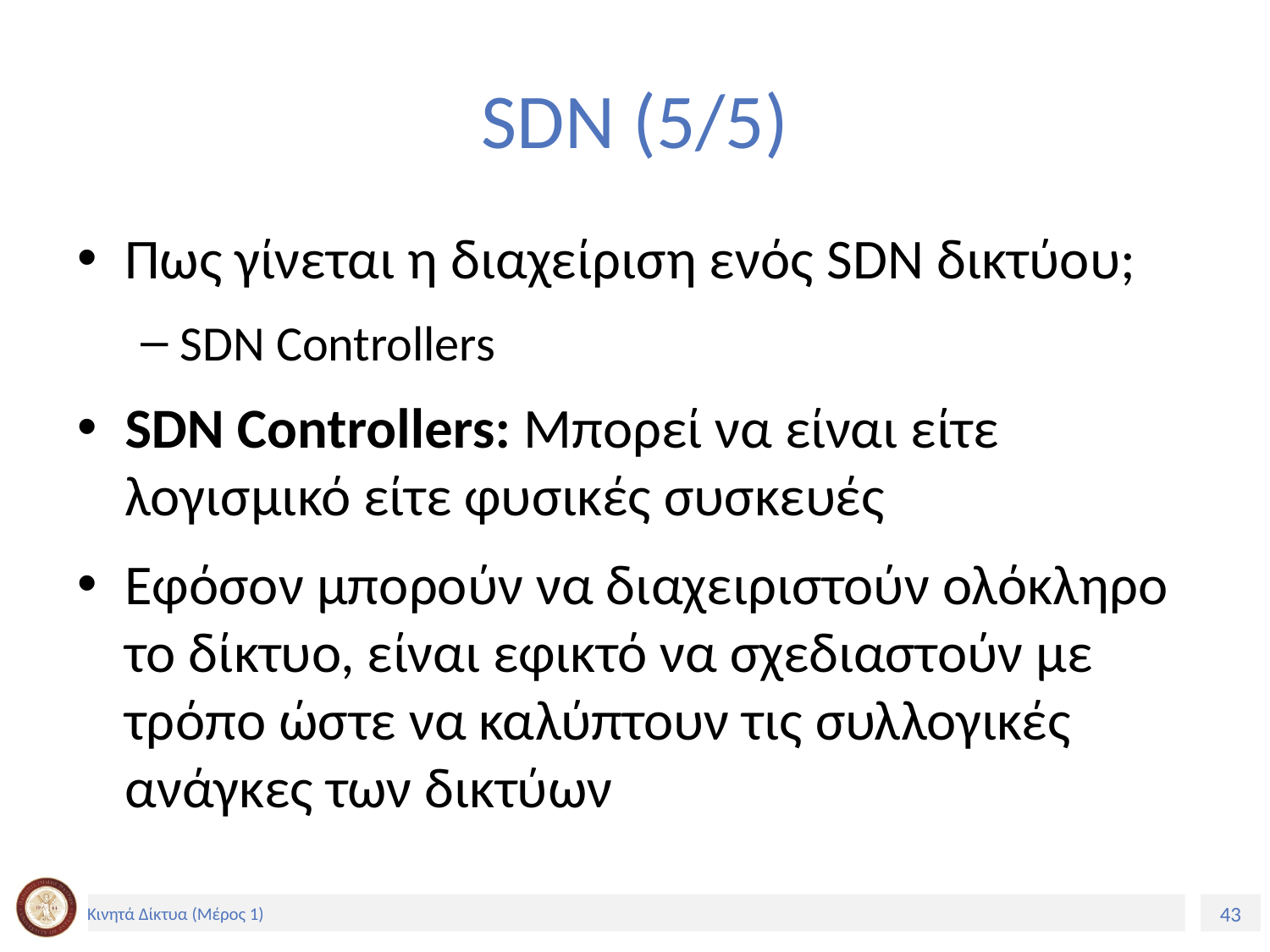

# SDN (5/5)
Πως γίνεται η διαχείριση ενός SDN δικτύου;
SDN Controllers
SDN Controllers: Μπορεί να είναι είτε λογισμικό είτε φυσικές συσκευές
Εφόσον μπορούν να διαχειριστούν ολόκληρο το δίκτυο, είναι εφικτό να σχεδιαστούν με τρόπο ώστε να καλύπτουν τις συλλογικές ανάγκες των δικτύων